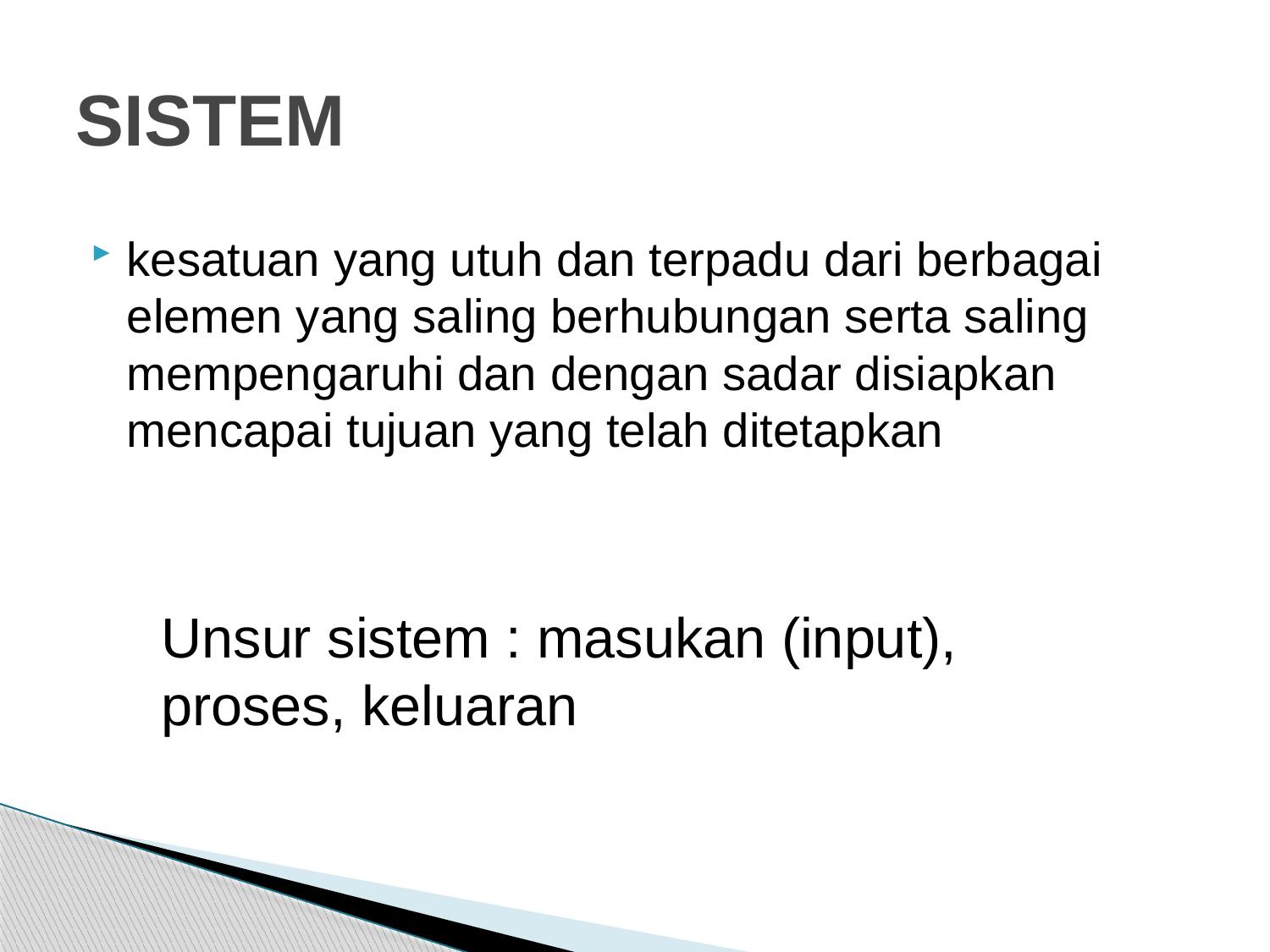

# SISTEM
kesatuan yang utuh dan terpadu dari berbagai elemen yang saling berhubungan serta saling mempengaruhi dan dengan sadar disiapkan mencapai tujuan yang telah ditetapkan
Unsur sistem : masukan (input), proses, keluaran